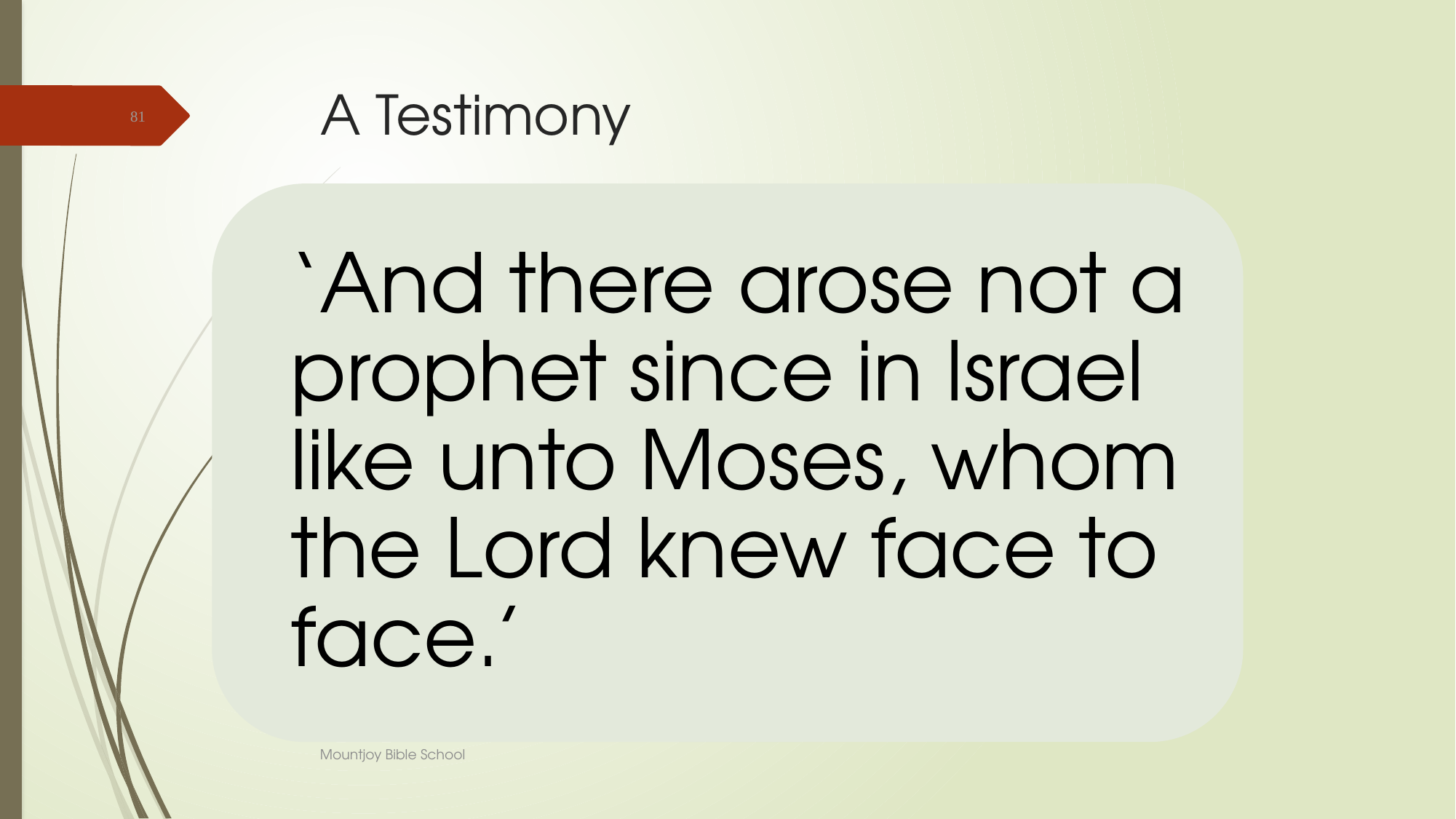

# A Testimony
81
‘And there arose not a prophet since in Israel like unto Moses, whom the Lord knew face to face.’
Mountjoy Bible School